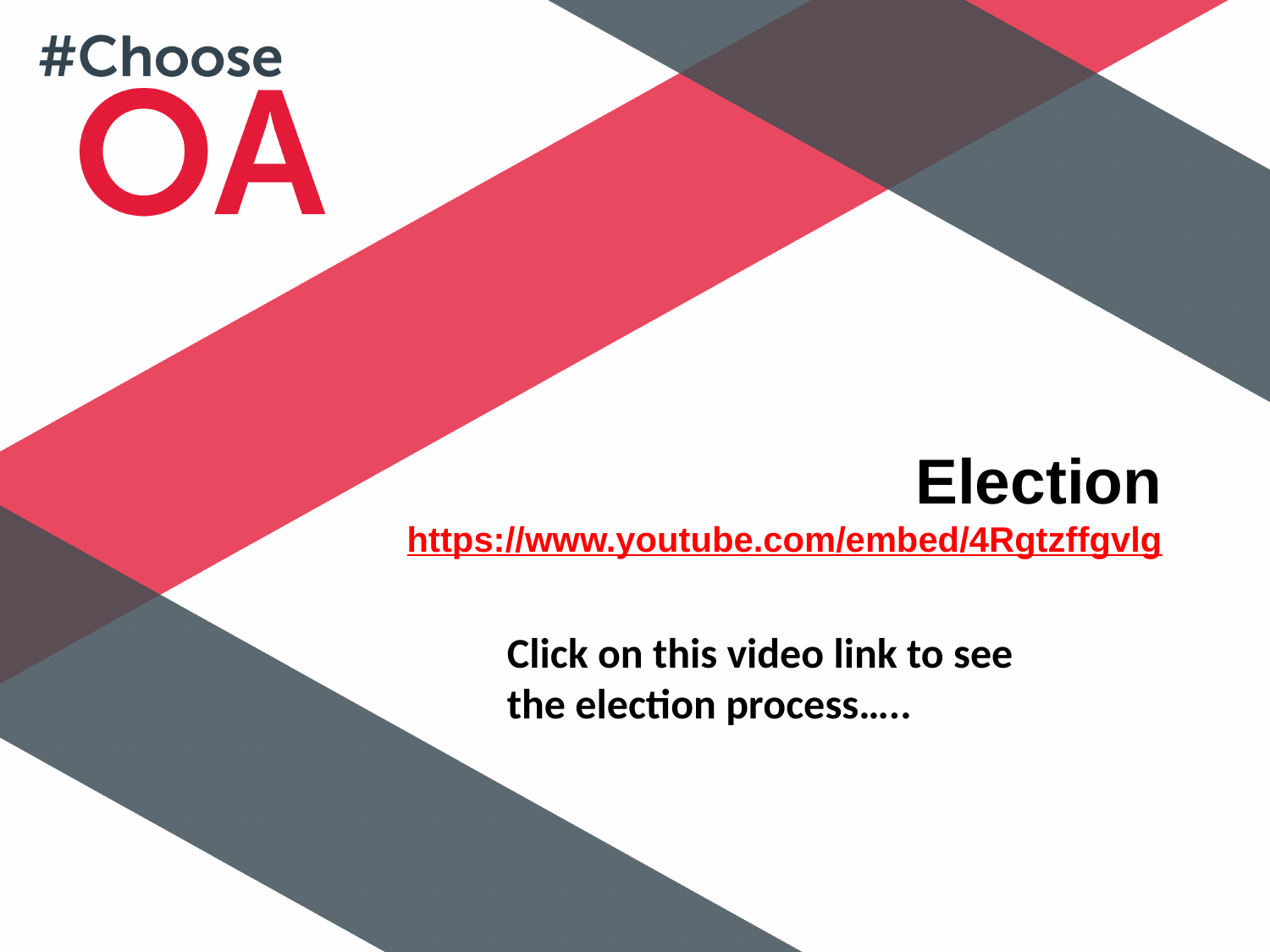

# Election https://www.youtube.com/embed/4Rgtzffgvlg
Click on this video link to see the election process…..